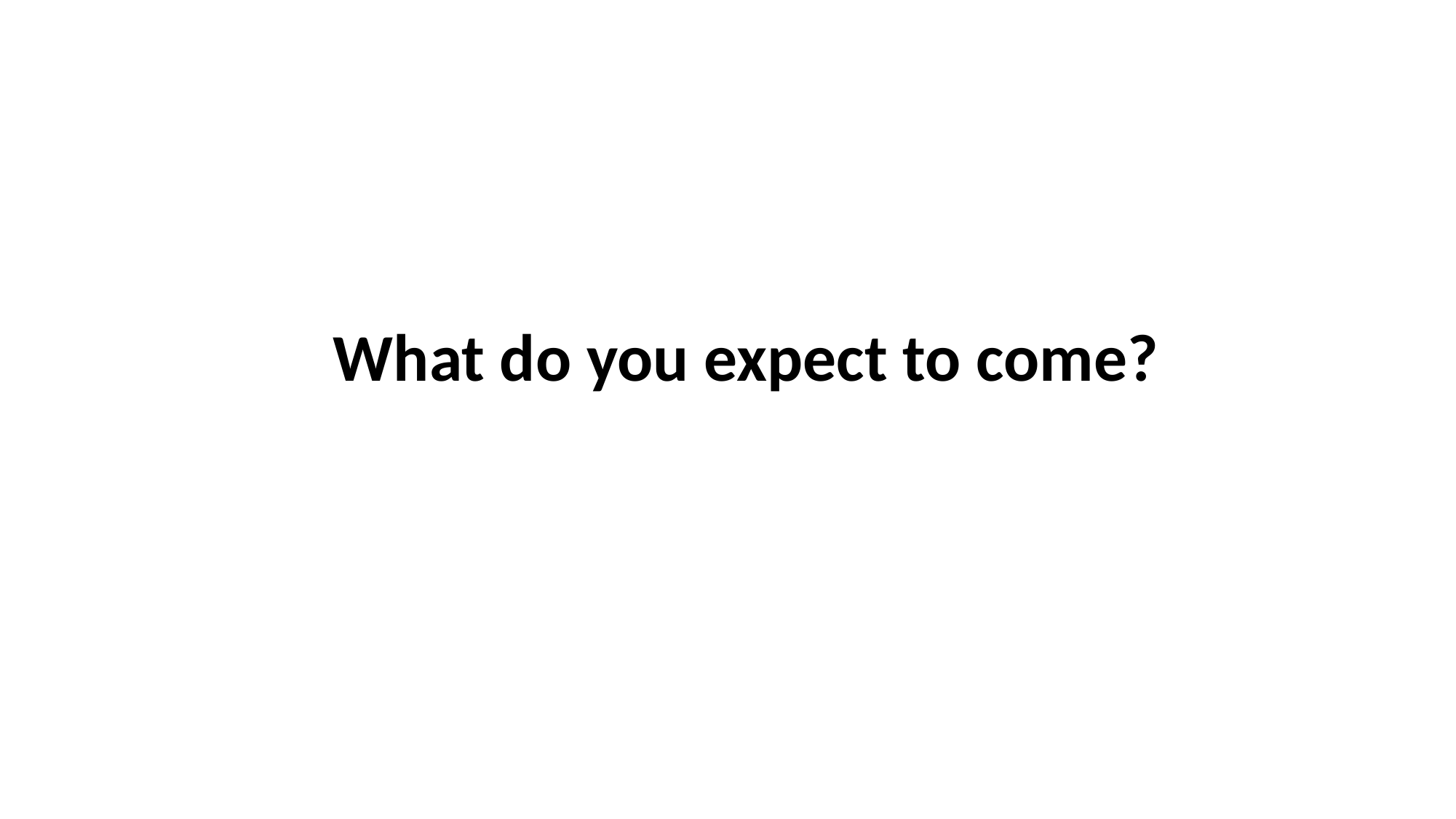

# What do you expect to come?